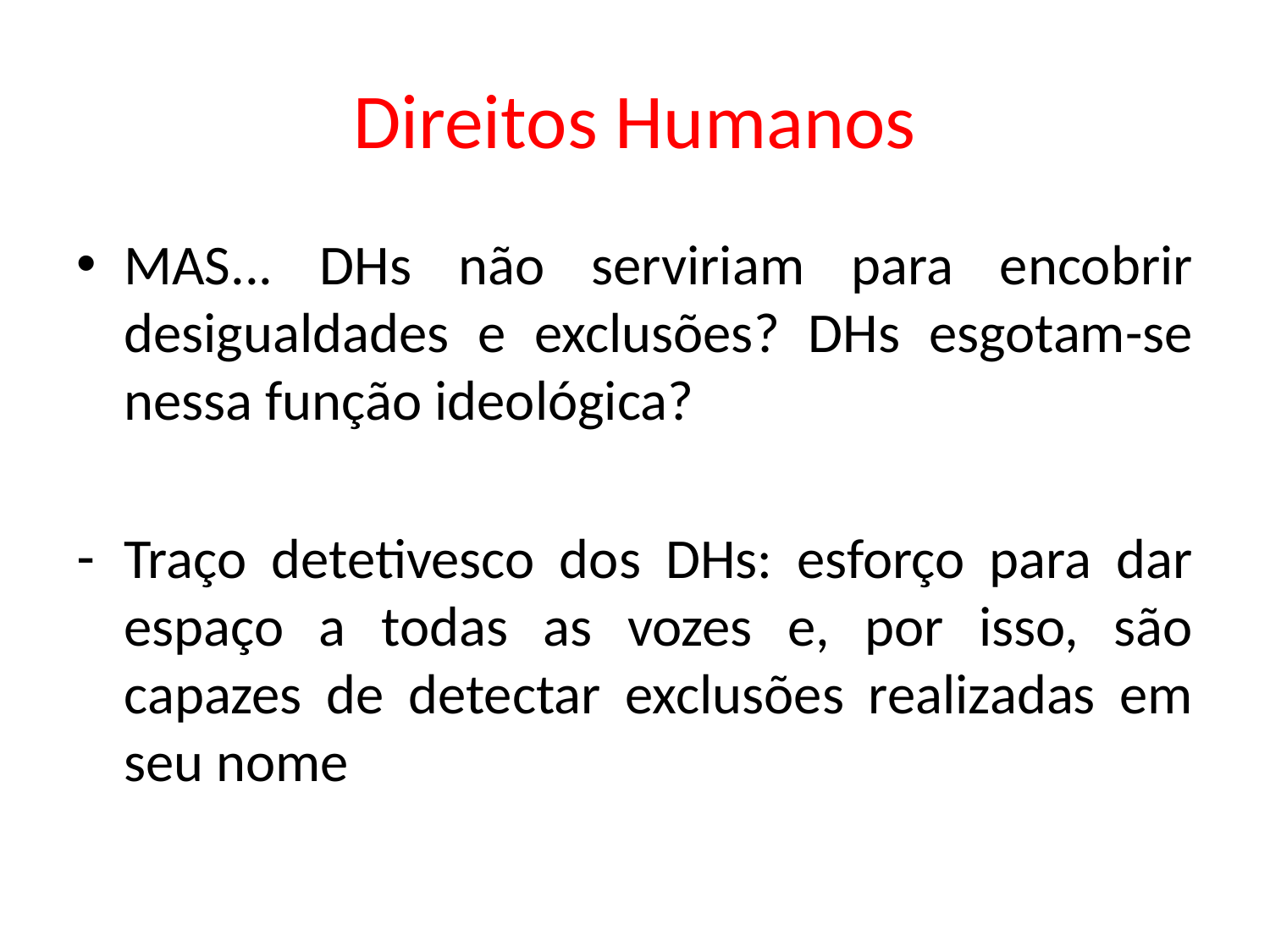

# Direitos Humanos
MAS... DHs não serviriam para encobrir desigualdades e exclusões? DHs esgotam-se nessa função ideológica?

Traço detetivesco dos DHs: esforço para dar espaço a todas as vozes e, por isso, são capazes de detectar exclusões realizadas em seu nome